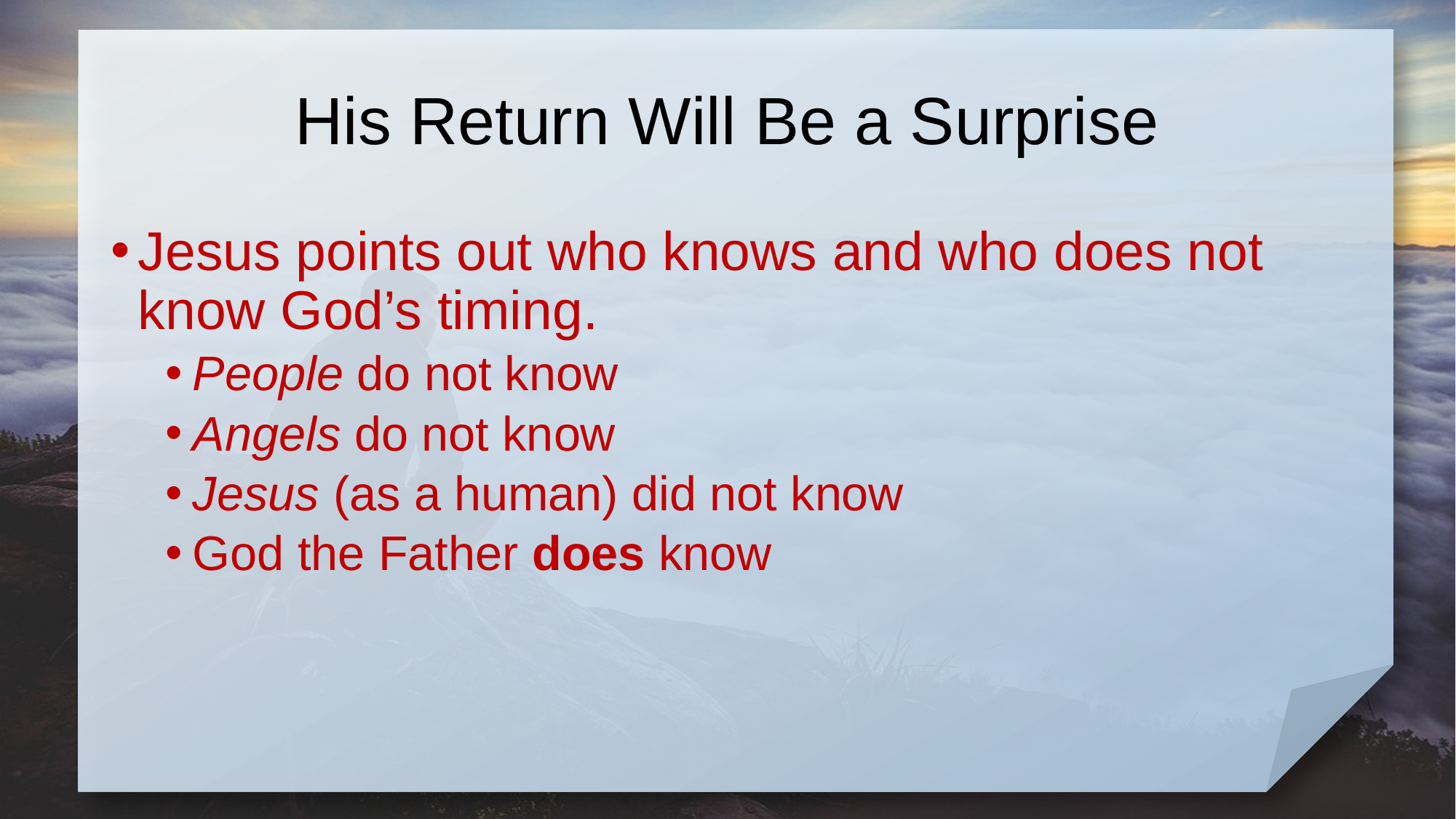

# His Return Will Be a Surprise
Jesus points out who knows and who does not know God’s timing.
People do not know
Angels do not know
Jesus (as a human) did not know
God the Father does know